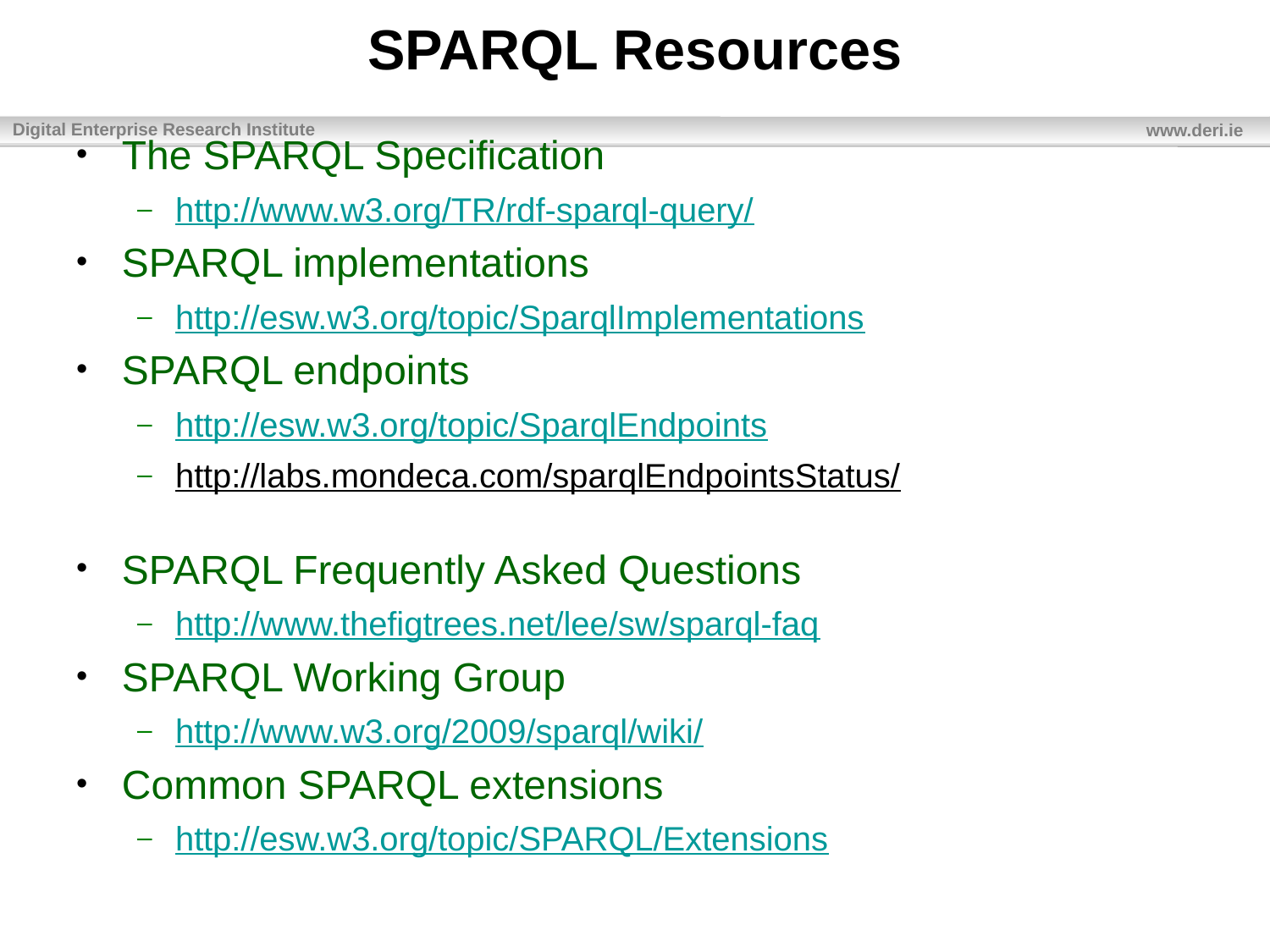

# SPARQL Resources
The SPARQL Specification
http://www.w3.org/TR/rdf-sparql-query/
SPARQL implementations
http://esw.w3.org/topic/SparqlImplementations
SPARQL endpoints
http://esw.w3.org/topic/SparqlEndpoints
http://labs.mondeca.com/sparqlEndpointsStatus/
SPARQL Frequently Asked Questions
http://www.thefigtrees.net/lee/sw/sparql-faq
SPARQL Working Group
http://www.w3.org/2009/sparql/wiki/
Common SPARQL extensions
http://esw.w3.org/topic/SPARQL/Extensions